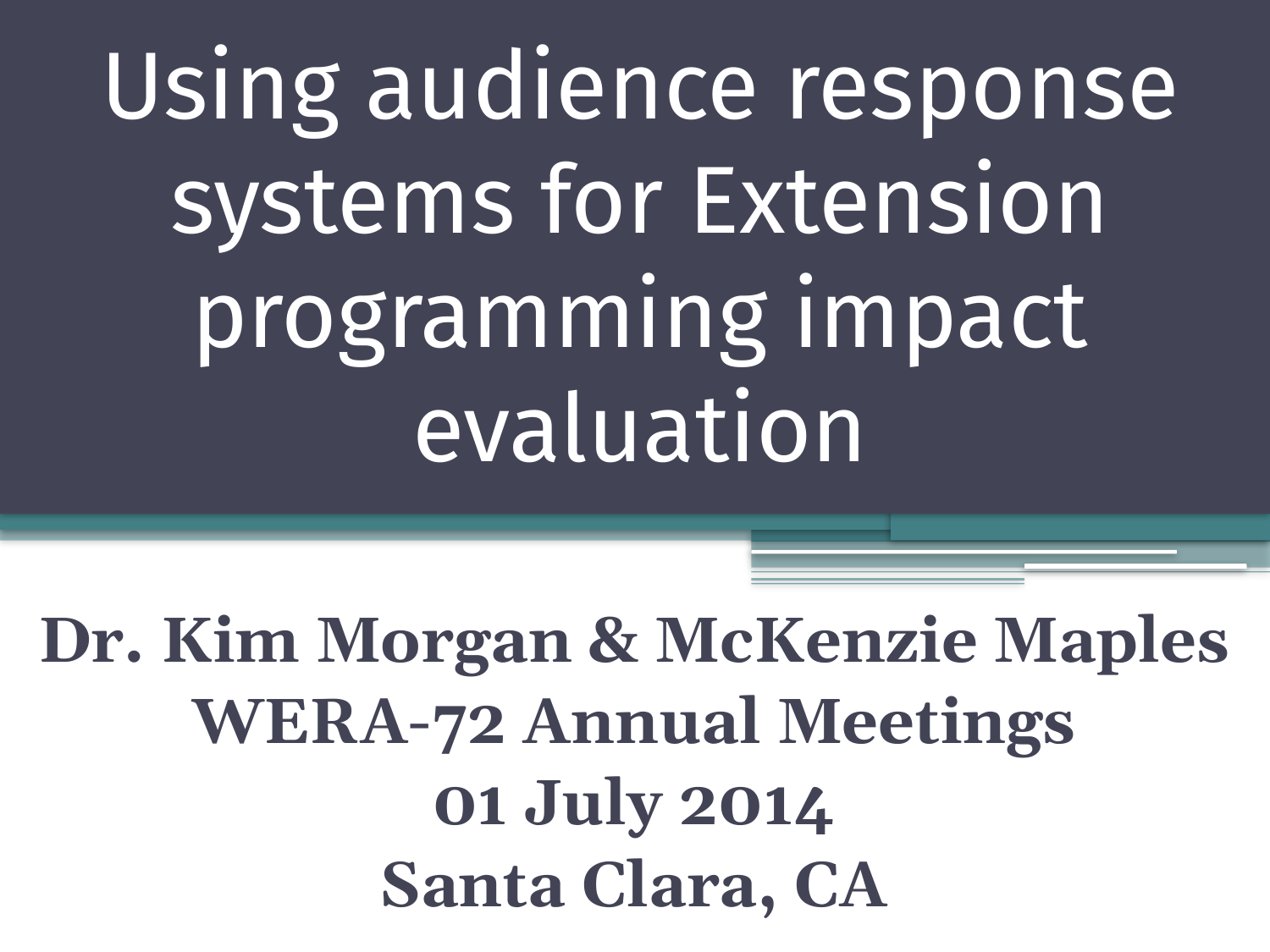

# Using audience response systems for Extension programming impact evaluation
Dr. Kim Morgan & McKenzie Maples
WERA-72 Annual Meetings
01 July 2014
Santa Clara, CA